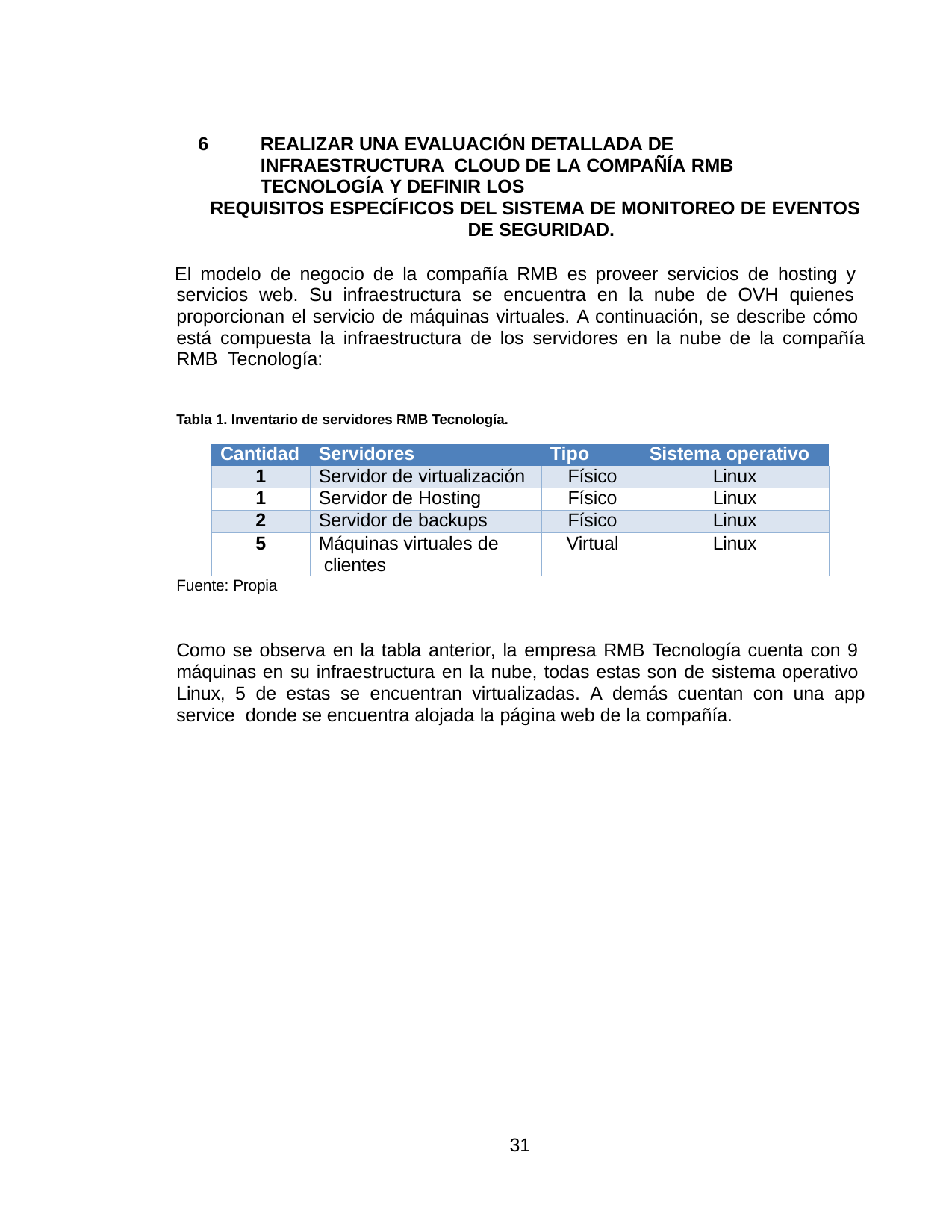

6	REALIZAR UNA EVALUACIÓN DETALLADA DE INFRAESTRUCTURA  CLOUD DE LA COMPAÑÍA RMB TECNOLOGÍA Y DEFINIR LOS
REQUISITOS ESPECÍFICOS DEL SISTEMA DE MONITOREO DE EVENTOS  DE SEGURIDAD.

El modelo de negocio de la compañía RMB es proveer servicios de hosting y  servicios web. Su infraestructura se encuentra en la nube de OVH quienes  proporcionan el servicio de máquinas virtuales. A continuación, se describe cómo  está compuesta la infraestructura de los servidores en la nube de la compañía RMB  Tecnología:
Tabla 1. Inventario de servidores RMB Tecnología.
| Cantidad | Servidores | Tipo | Sistema operativo |
| --- | --- | --- | --- |
| 1 | Servidor de virtualización | Físico | Linux |
| 1 | Servidor de Hosting | Físico | Linux |
| 2 | Servidor de backups | Físico | Linux |
| 5 | Máquinas virtuales de clientes | Virtual | Linux |
Fuente: Propia

Como se observa en la tabla anterior, la empresa RMB Tecnología cuenta con 9  máquinas en su infraestructura en la nube, todas estas son de sistema operativo  Linux, 5 de estas se encuentran virtualizadas. A demás cuentan con una app service  donde se encuentra alojada la página web de la compañía.
31